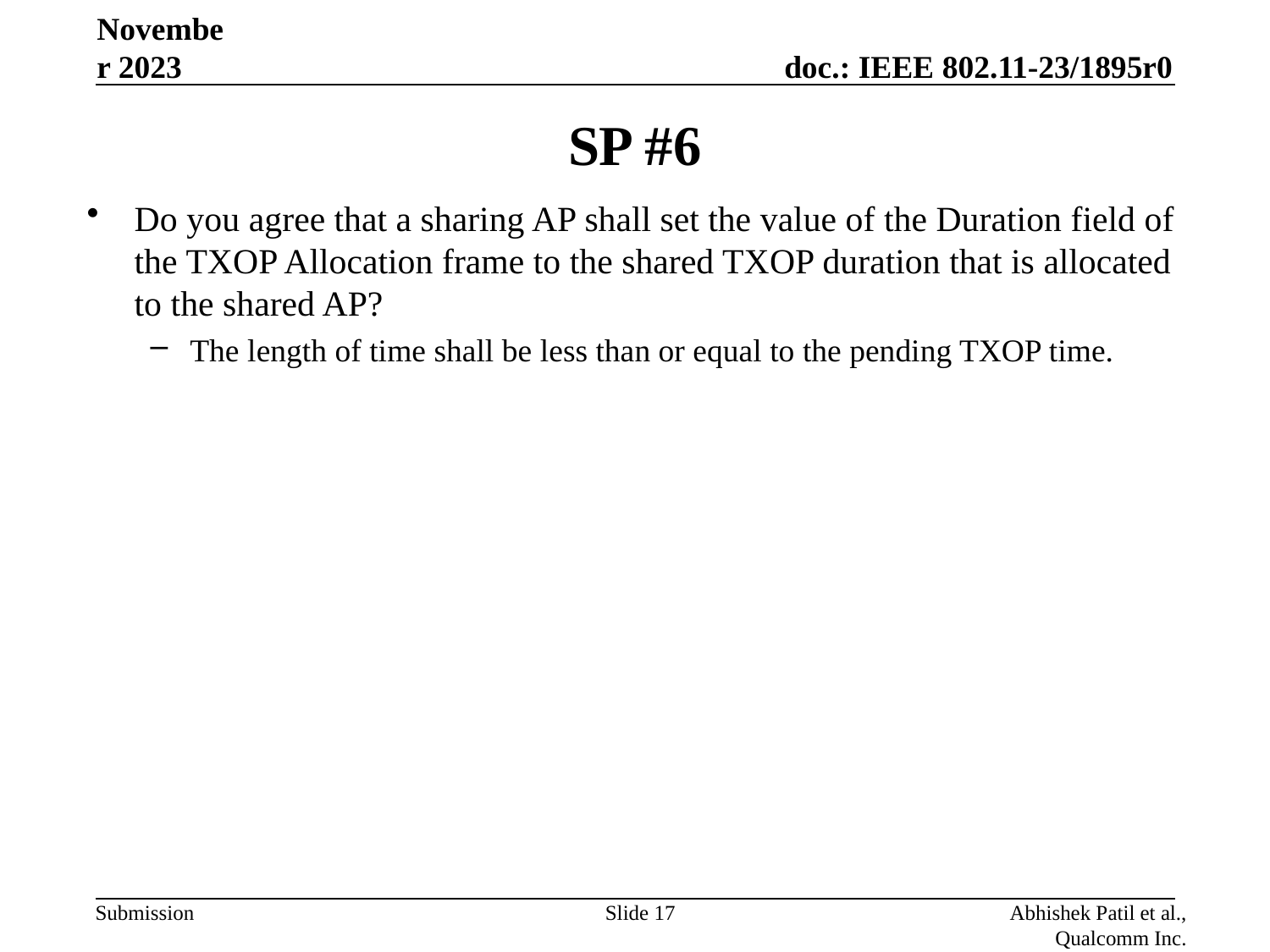

November 2023
# SP #6
Do you agree that a sharing AP shall set the value of the Duration field of the TXOP Allocation frame to the shared TXOP duration that is allocated to the shared AP?
The length of time shall be less than or equal to the pending TXOP time.
Slide 17
Abhishek Patil et al., Qualcomm Inc.